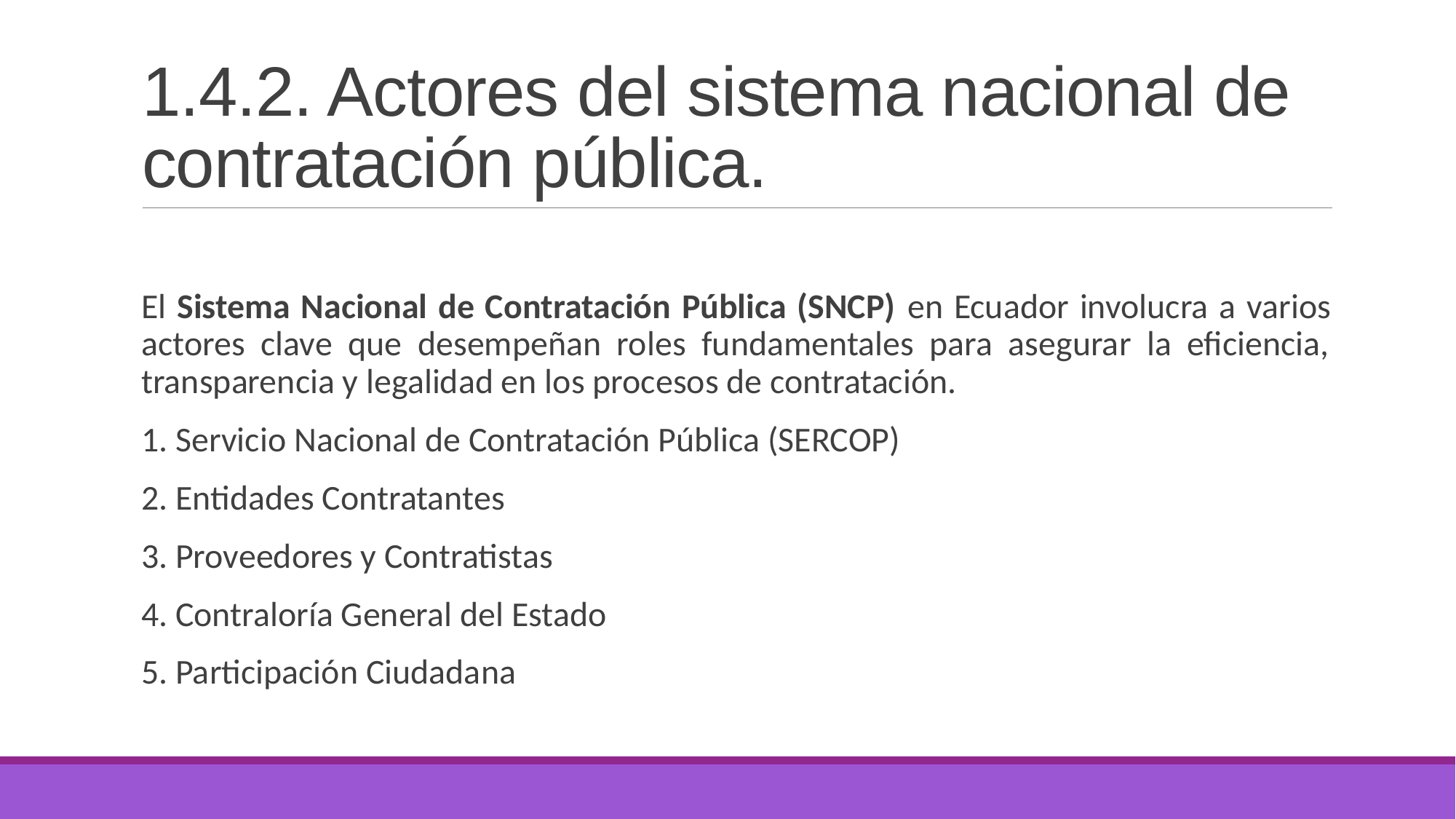

# 1.4.2. Actores del sistema nacional de contratación pública.

El Sistema Nacional de Contratación Pública (SNCP) en Ecuador involucra a varios actores clave que desempeñan roles fundamentales para asegurar la eficiencia, transparencia y legalidad en los procesos de contratación.
1. Servicio Nacional de Contratación Pública (SERCOP)
2. Entidades Contratantes
3. Proveedores y Contratistas
4. Contraloría General del Estado
5. Participación Ciudadana